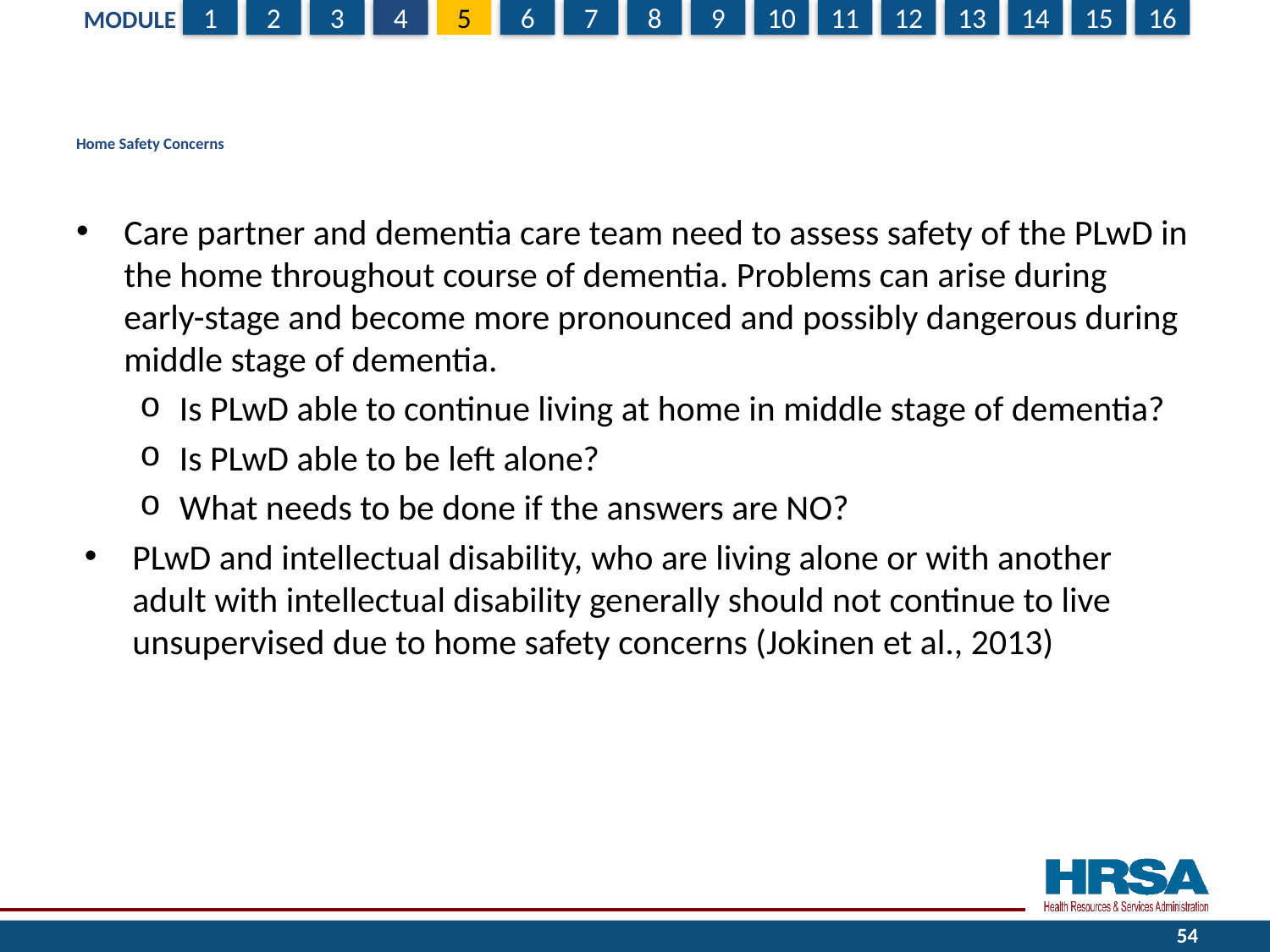

# Home Safety Concerns
Care partner and dementia care team need to assess safety of the PLwD in the home throughout course of dementia. Problems can arise during early-stage and become more pronounced and possibly dangerous during middle stage of dementia.
Is PLwD able to continue living at home in middle stage of dementia?
Is PLwD able to be left alone?
What needs to be done if the answers are NO?
PLwD and intellectual disability, who are living alone or with another adult with intellectual disability generally should not continue to live unsupervised due to home safety concerns (Jokinen et al., 2013)